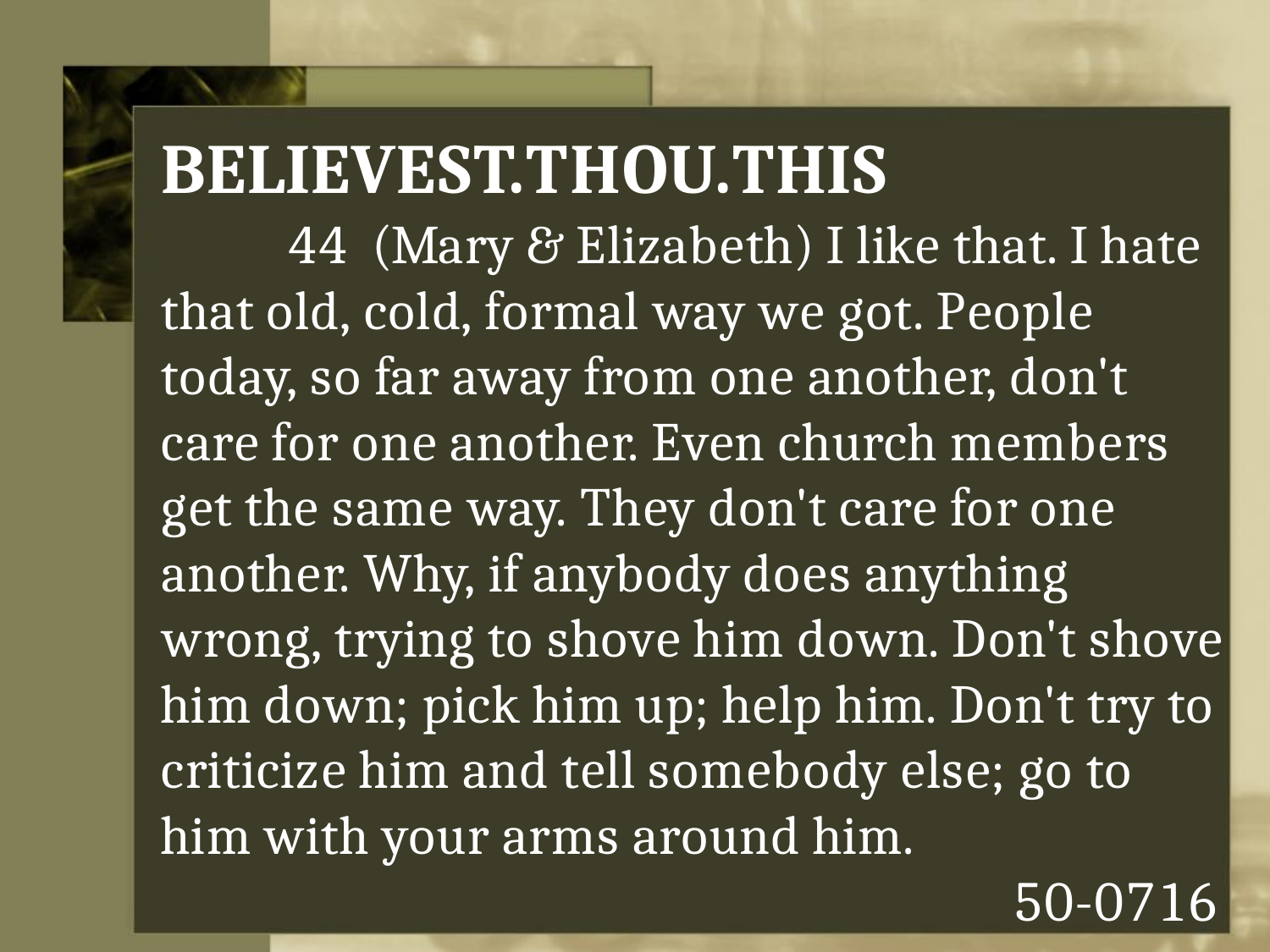

BELIEVEST.THOU.THIS
	44  (Mary & Elizabeth) I like that. I hate that old, cold, formal way we got. People today, so far away from one another, don't care for one another. Even church members get the same way. They don't care for one another. Why, if anybody does anything wrong, trying to shove him down. Don't shove him down; pick him up; help him. Don't try to criticize him and tell somebody else; go to him with your arms around him.
50-0716